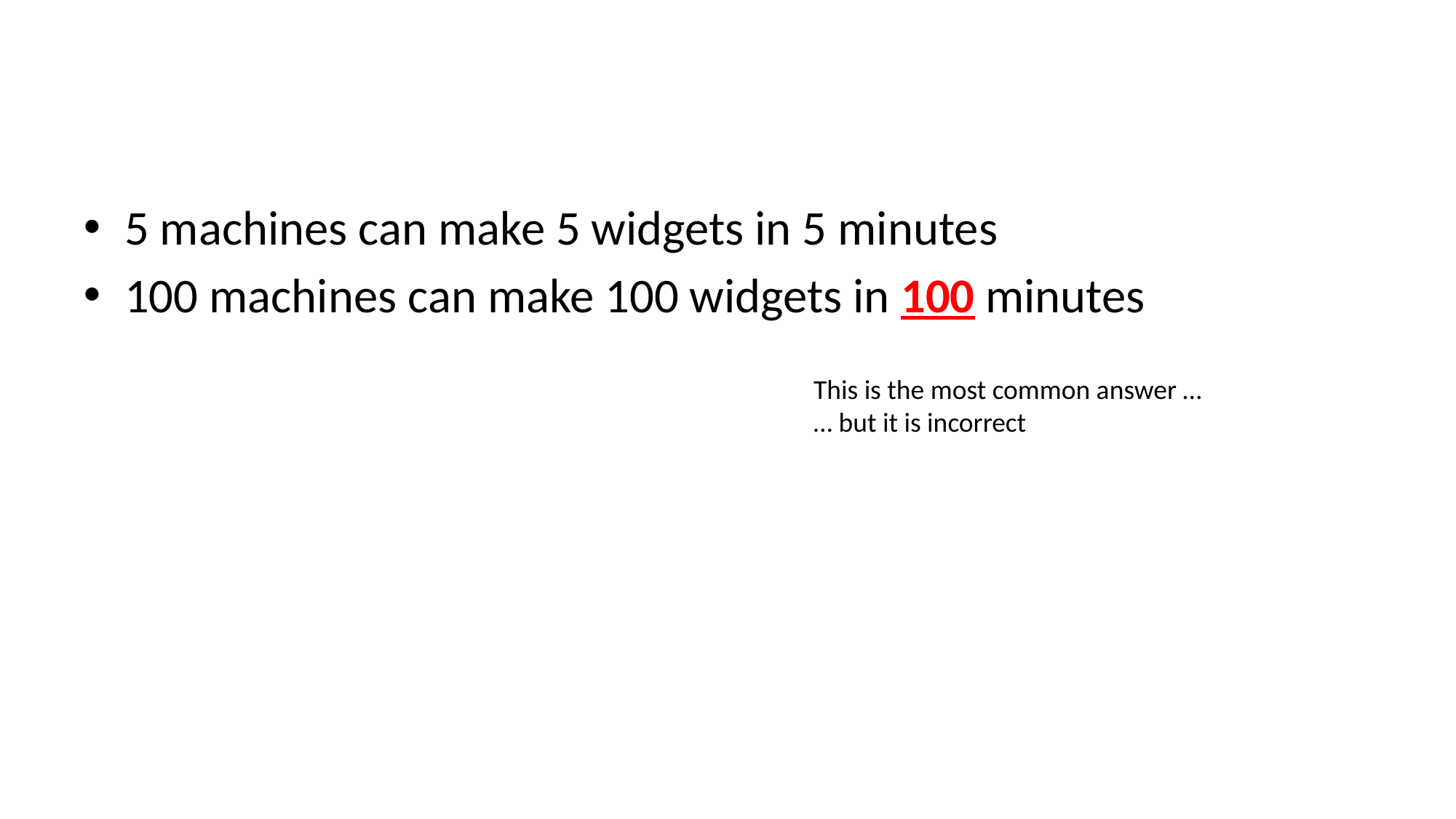

5 machines can make 5 widgets in 5 minutes
100 machines can make 100 widgets in 100 minutes
This is the most common answer …
… but it is incorrect